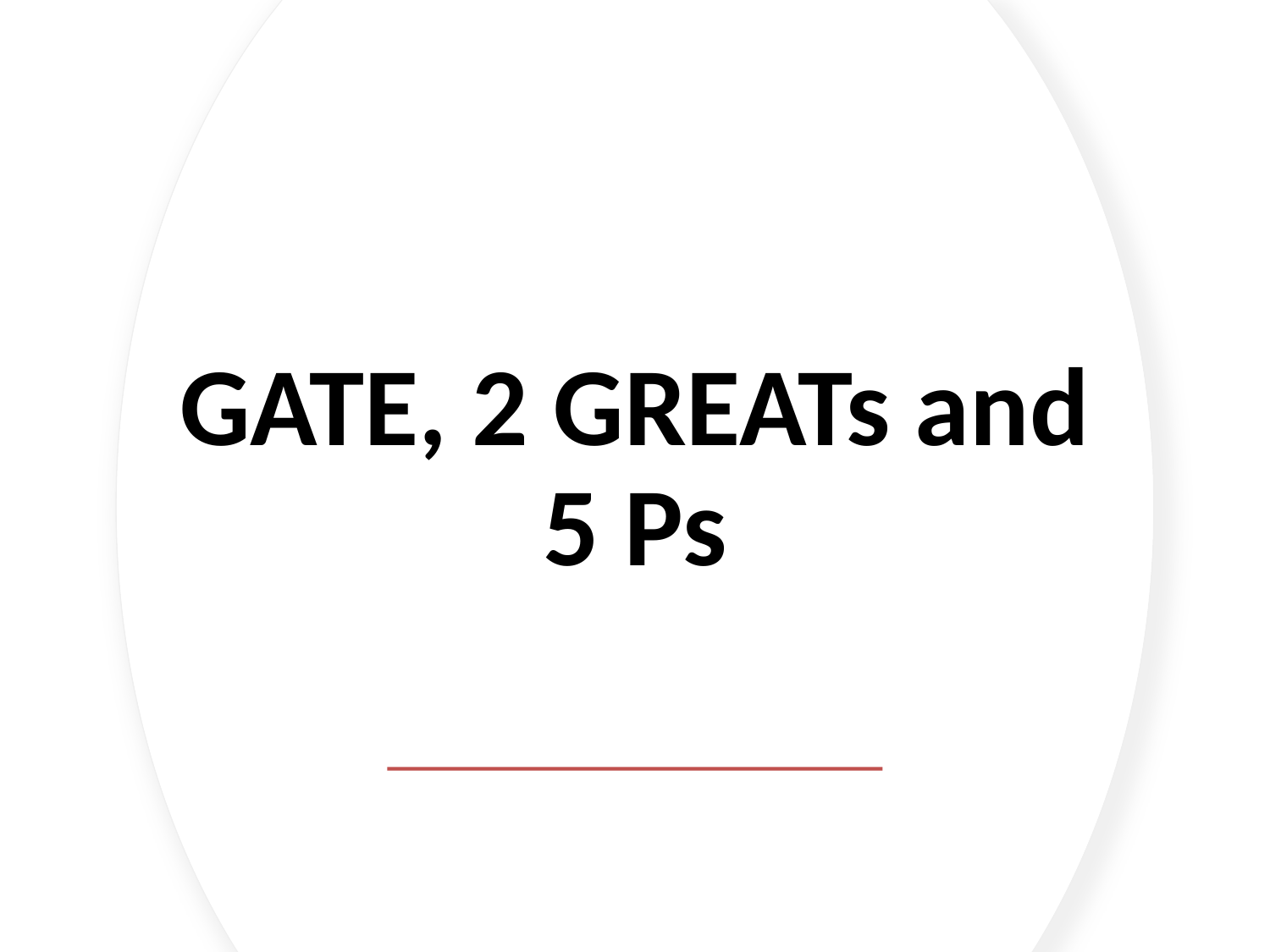

# GATE, 2 GREATs and 5 Ps